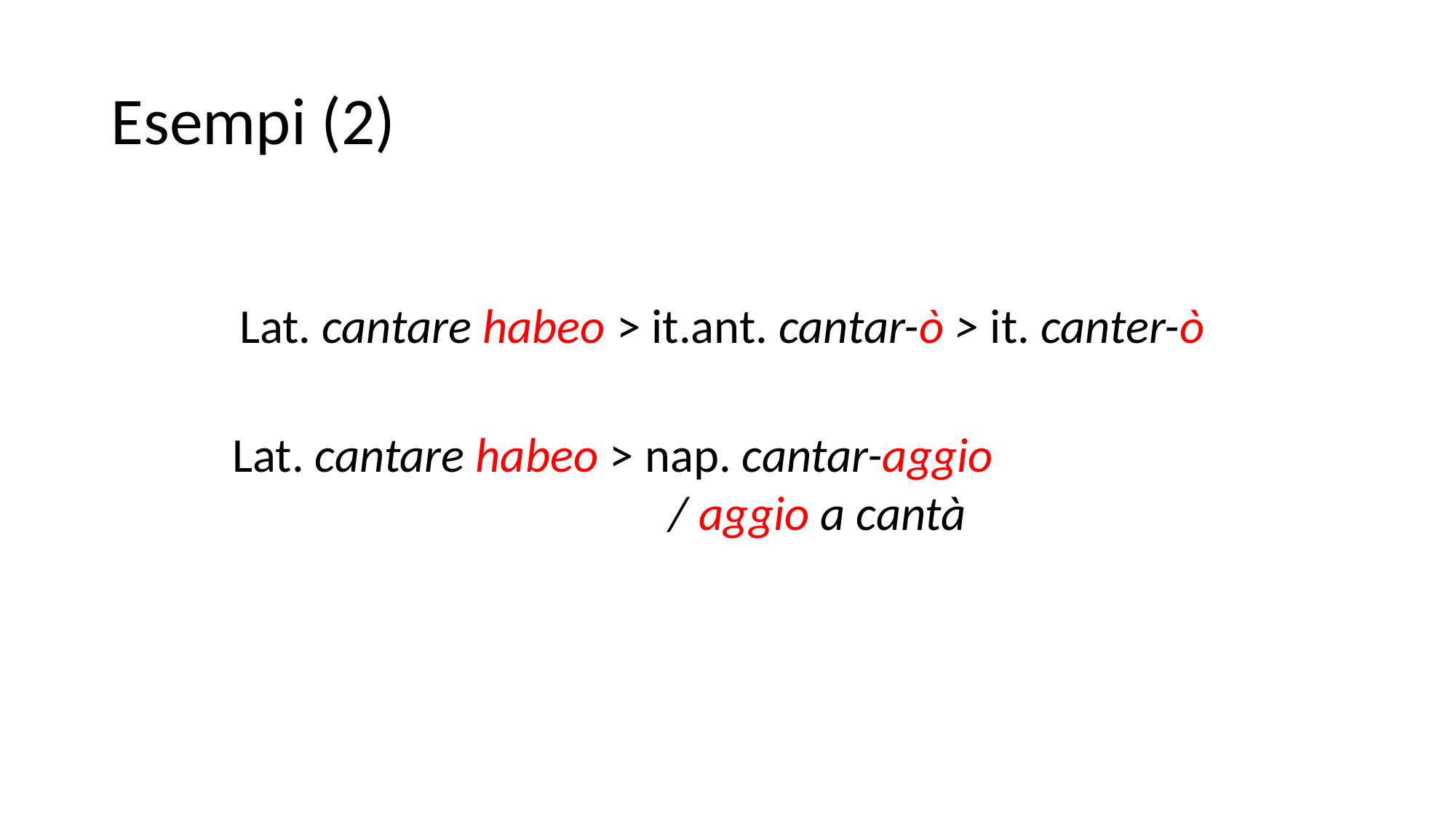

# Esempi (2)
Lat. cantare habeo > it.ant. cantar-ò > it. canter-ò
Lat. cantare habeo > nap. cantar-aggio
				/ aggio a cantà